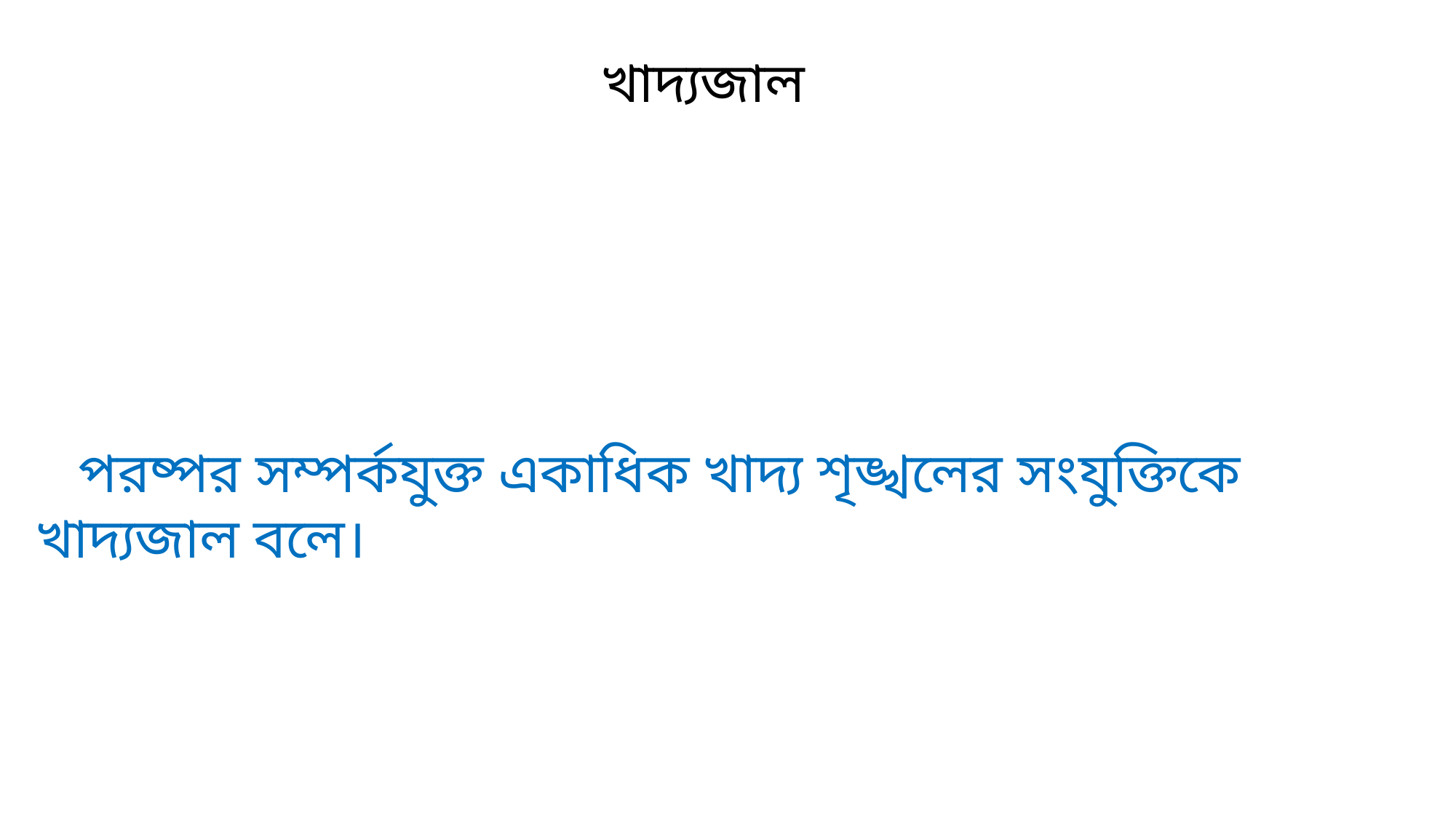

খাদ্যজাল
   পরষ্পর সম্পর্কযুক্ত একাধিক খাদ্য শৃঙ্খলের সংযুক্তিকে খাদ্যজাল বলে।